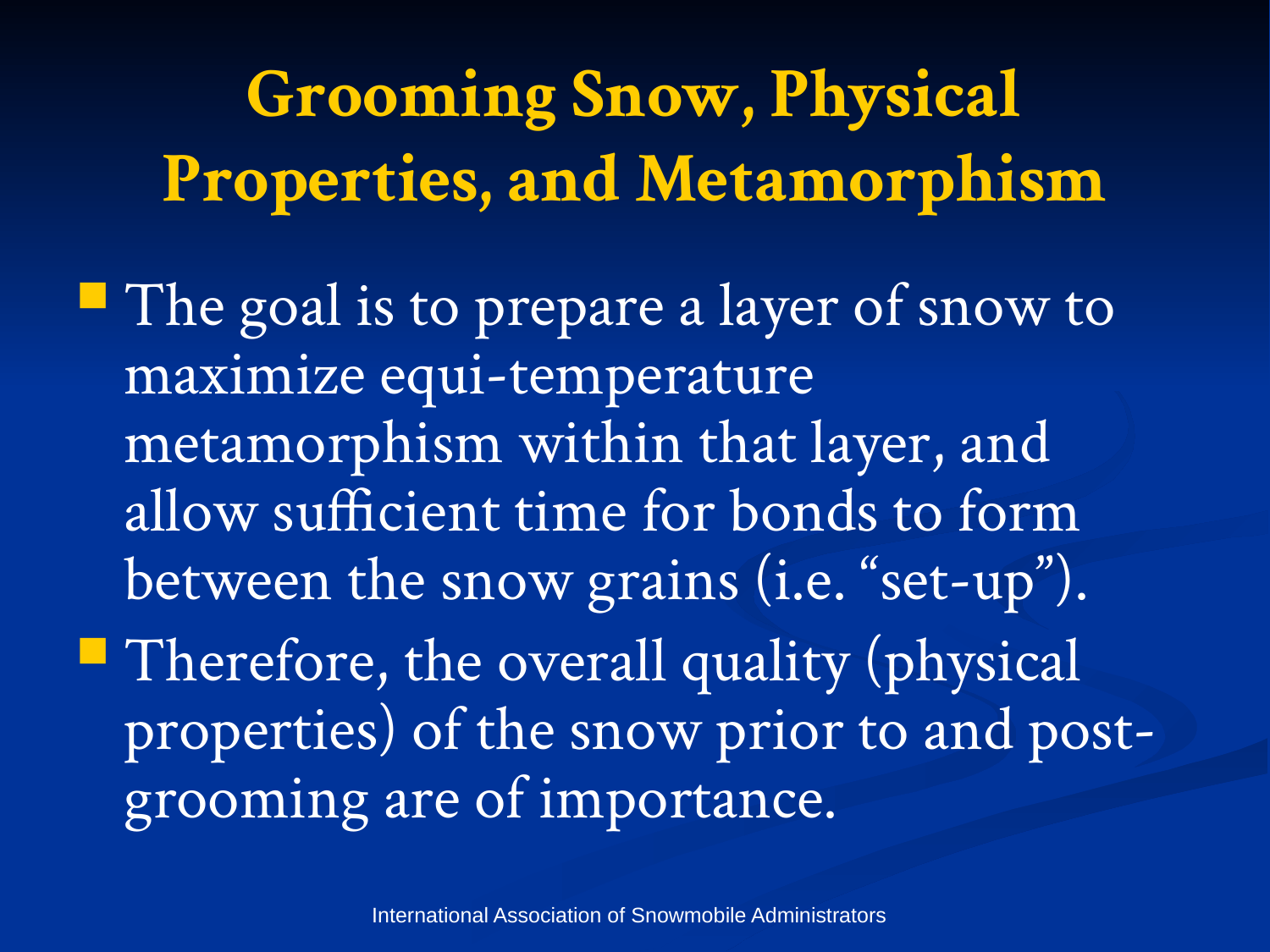

# Grooming Snow, Physical Properties, and Metamorphism
The goal is to prepare a layer of snow to maximize equi-temperature metamorphism within that layer, and allow sufficient time for bonds to form between the snow grains (i.e. “set-up”).
Therefore, the overall quality (physical properties) of the snow prior to and post-grooming are of importance.
International Association of Snowmobile Administrators